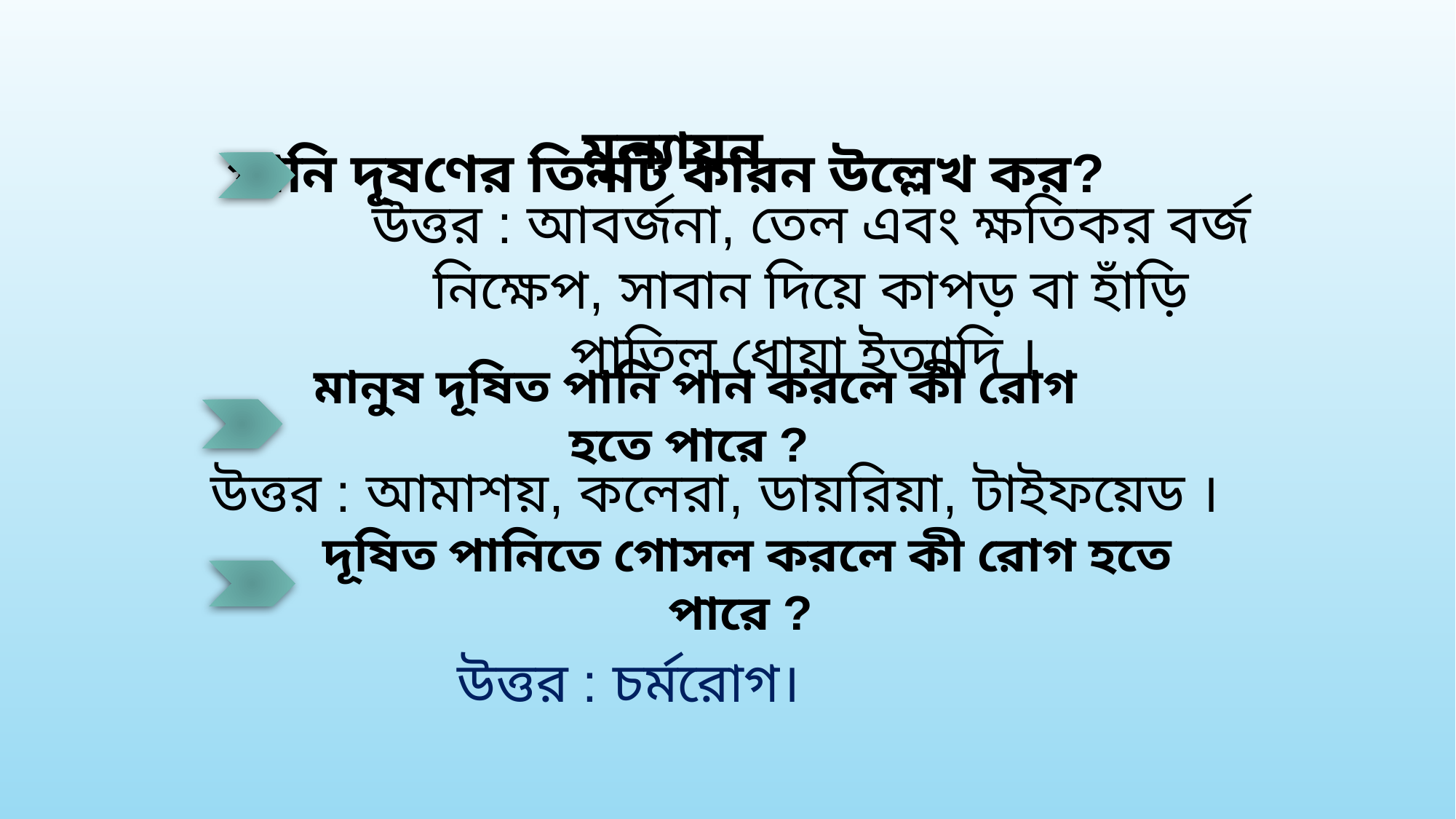

মূল্যায়ন
পানি দূষণের তিনটি কারন উল্লেখ কর?

উত্তর : আবর্জনা, তেল এবং ক্ষতিকর বর্জ নিক্ষেপ, সাবান দিয়ে কাপড় বা হাঁড়ি পাতিল ধোয়া ইত্যাদি ।
মানুষ দূষিত পানি পান করলে কী রোগ হতে পারে ?

উত্তর : আমাশয়, কলেরা, ডায়রিয়া, টাইফয়েড ।
দূষিত পানিতে গোসল করলে কী রোগ হতে পারে ?

উত্তর : চর্মরোগ।